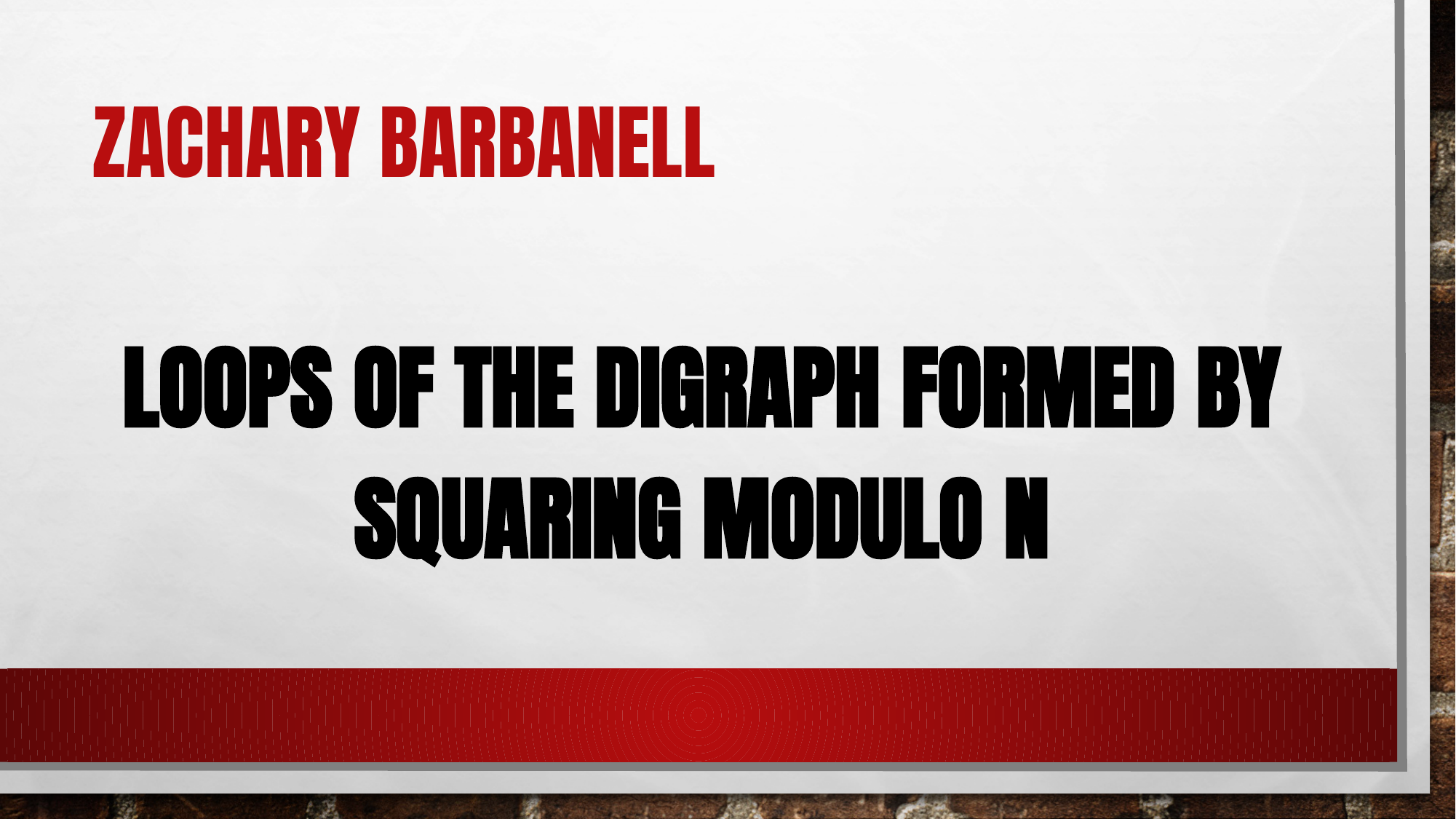

# Zachary barbanell
Loops of the digraph formed by squaring modulo n